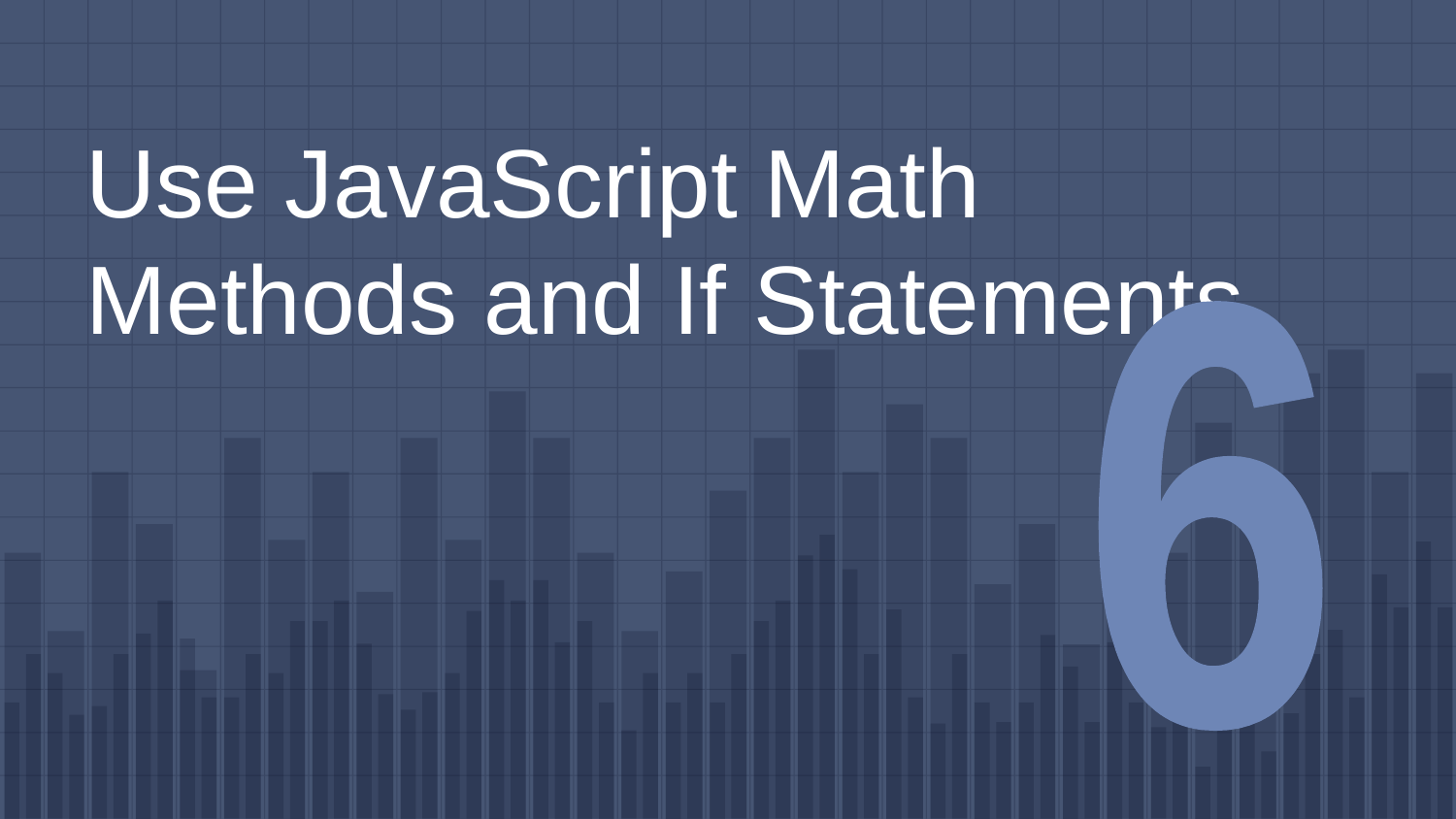

# Use JavaScript Math Methods and If Statements
6